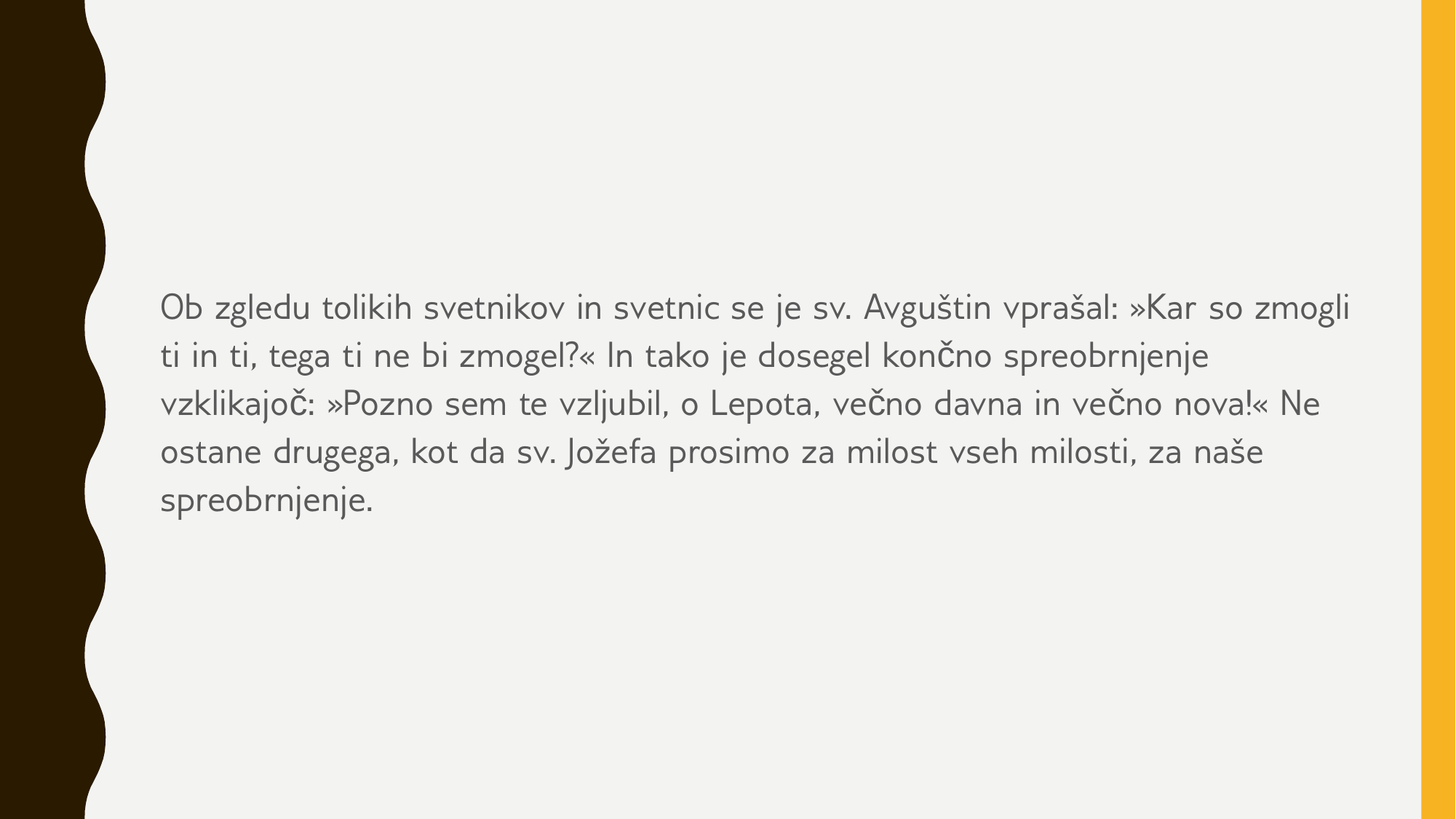

#
Ob zgledu tolikih svetnikov in svetnic se je sv. Avguštin vprašal: »Kar so zmogli ti in ti, tega ti ne bi zmogel?« In tako je dosegel končno spreobrnjenje vzklikajoč: »Pozno sem te vzljubil, o Lepota, večno davna in večno nova!« Ne ostane drugega, kot da sv. Jožefa prosimo za milost vseh milosti, za naše spreobrnjenje.